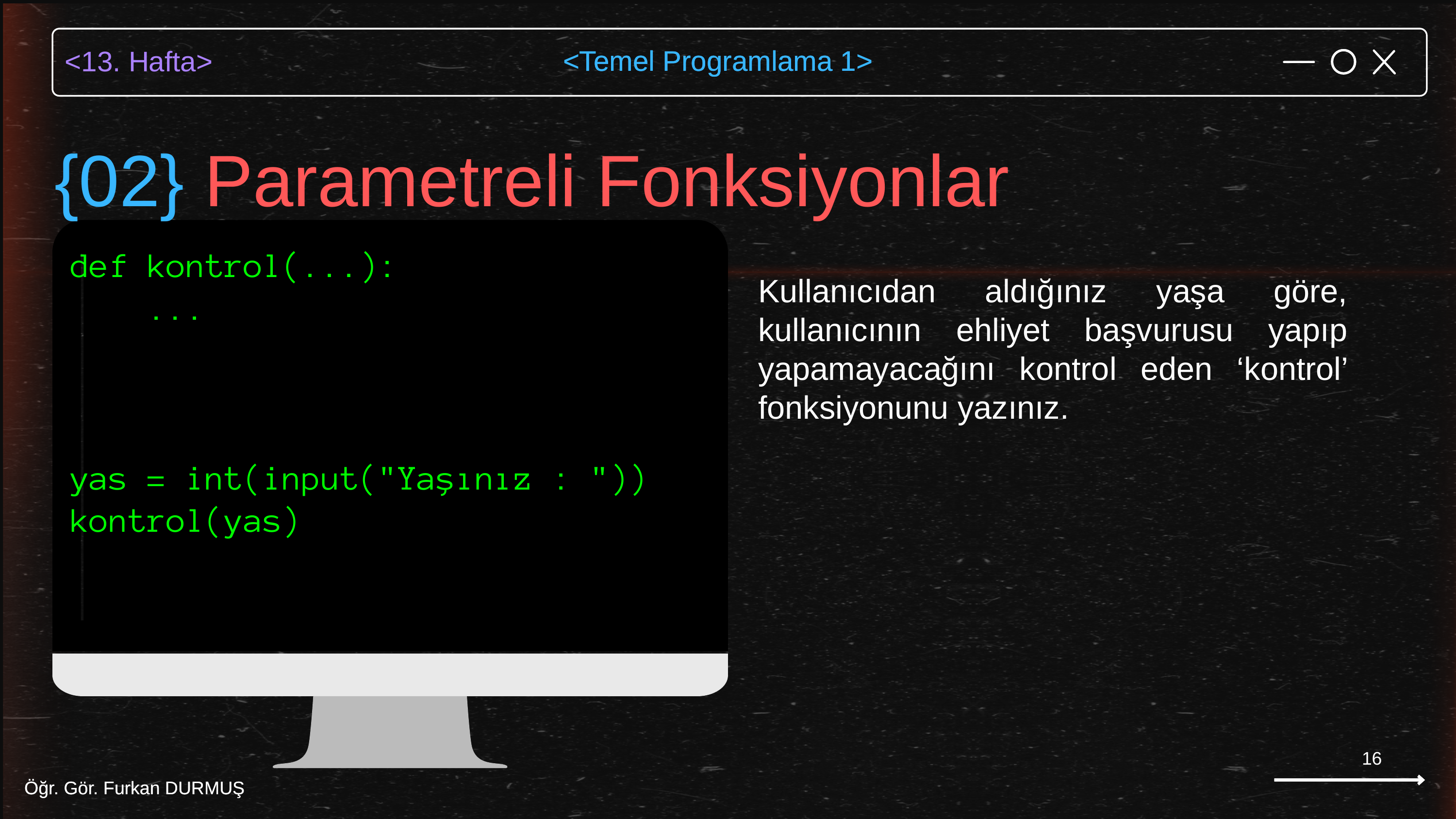

<Temel Programlama 1>

Öğr. Gör. Furkan DURMUŞ
{02} Parametreli Fonksiyonlar

def kontrol(...):
    ...

yas = int(input("Yaşınız : "))
kontrol(yas)
Kullanıcıdan aldığınız yaşa göre, kullanıcının ehliyet başvurusu yapıp yapamayacağını kontrol eden ‘kontrol’ fonksiyonunu yazınız.
16